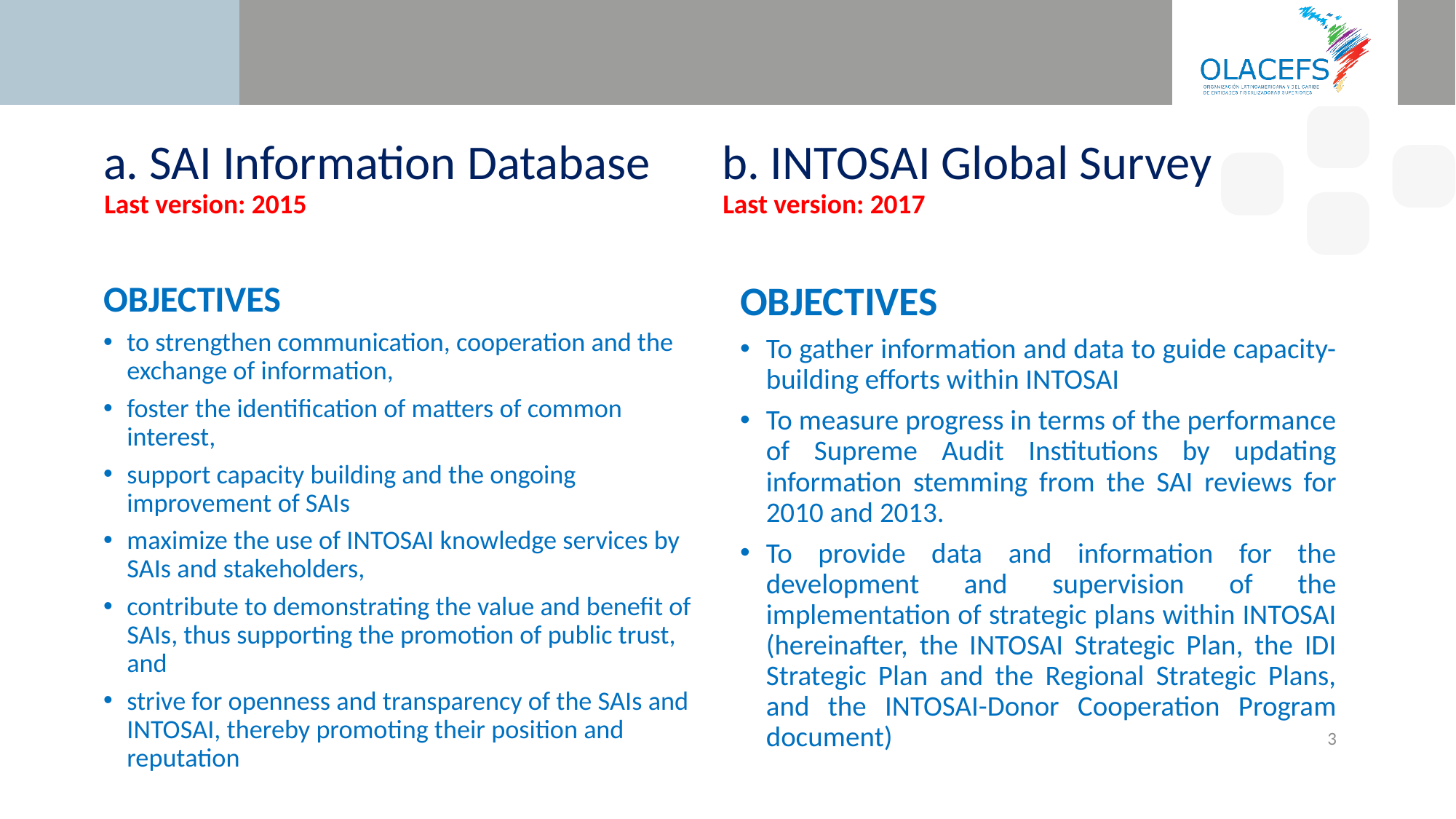

# a. SAI Information Database
b. INTOSAI Global Survey
Last version: 2015
Last version: 2017
OBJECTIVES
to strengthen communication, cooperation and the exchange of information,
foster the identification of matters of common interest,
support capacity building and the ongoing improvement of SAIs
maximize the use of INTOSAI knowledge services by SAIs and stakeholders,
contribute to demonstrating the value and benefit of SAIs, thus supporting the promotion of public trust, and
strive for openness and transparency of the SAIs and INTOSAI, thereby promoting their position and reputation
OBJECTIVES
To gather information and data to guide capacity-building efforts within INTOSAI
To measure progress in terms of the performance of Supreme Audit Institutions by updating information stemming from the SAI reviews for 2010 and 2013.
To provide data and information for the development and supervision of the implementation of strategic plans within INTOSAI (hereinafter, the INTOSAI Strategic Plan, the IDI Strategic Plan and the Regional Strategic Plans, and the INTOSAI-Donor Cooperation Program document)
3